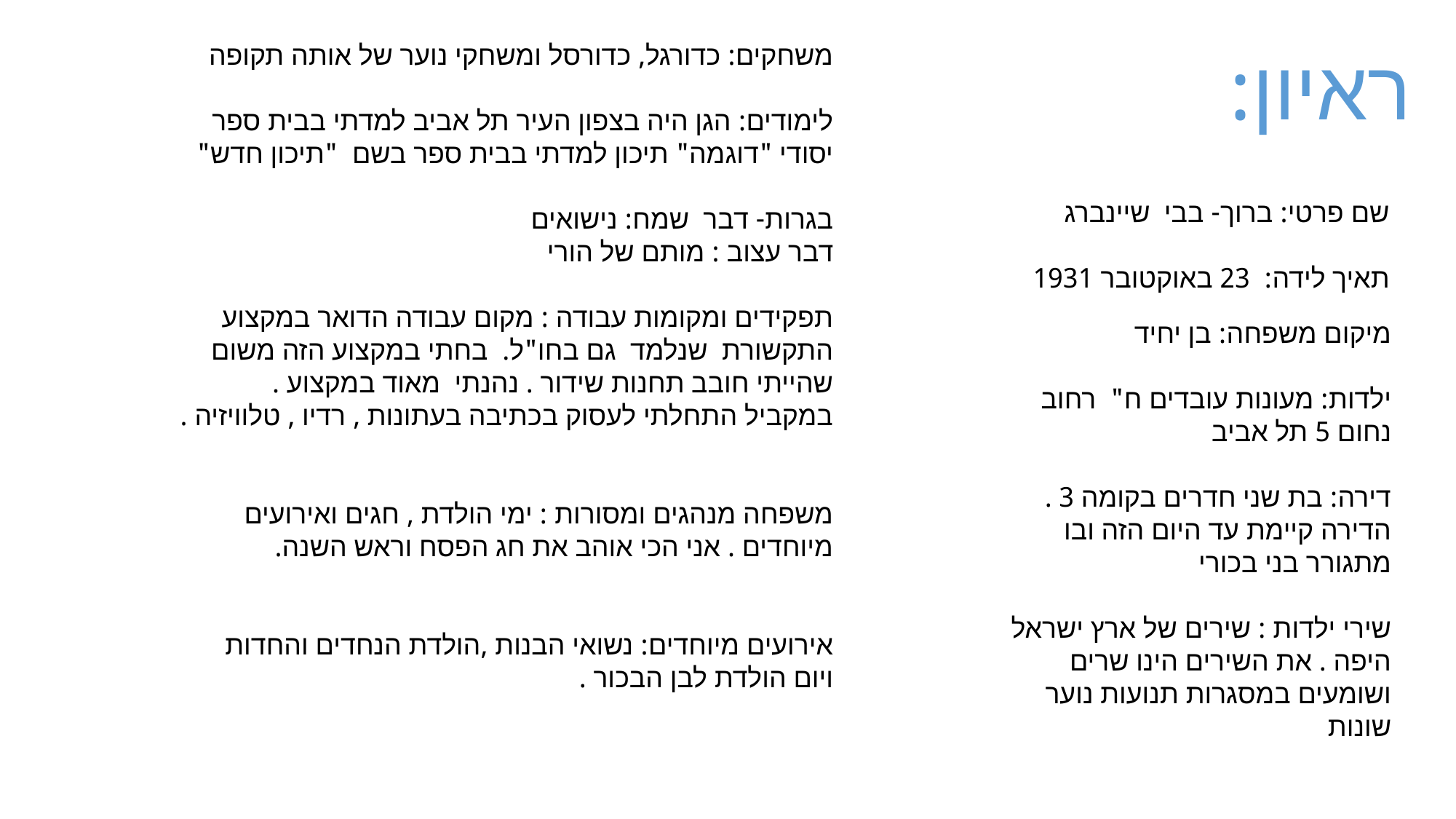

משחקים: כדורגל, כדורסל ומשחקי נוער של אותה תקופה

לימודים: הגן היה בצפון העיר תל אביב למדתי בבית ספר יסודי "דוגמה" תיכון למדתי בבית ספר בשם  "תיכון חדש"

בגרות- דבר  שמח: נישואים
דבר עצוב : מותם של הורי

תפקידים ומקומות עבודה : מקום עבודה הדואר במקצוע התקשורת  שנלמד  גם בחו"ל.  בחתי במקצוע הזה משום שהייתי חובב תחנות שידור . נהנתי  מאוד במקצוע .
במקביל התחלתי לעסוק בכתיבה בעתונות , רדיו , טלוויזיה .

משפחה מנהגים ומסורות : ימי הולדת , חגים ואירועים מיוחדים . אני הכי אוהב את חג הפסח וראש השנה.

אירועים מיוחדים: נשואי הבנות ,הולדת הנחדים והחדות  ויום הולדת לבן הבכור .

ראיון:
שם פרטי: ברוך- בבי  שיינברג

תאיך לידה:  23 באוקטובר 1931
מיקום משפחה: בן יחיד

ילדות: מעונות עובדים ח"  רחוב נחום 5 תל אביב

דירה: בת שני חדרים בקומה 3 . הדירה קיימת עד היום הזה ובו מתגורר בני בכורי

שירי ילדות : שירים של ארץ ישראל היפה . את השירים הינו שרים ושומעים במסגרות תנועות נוער שונות